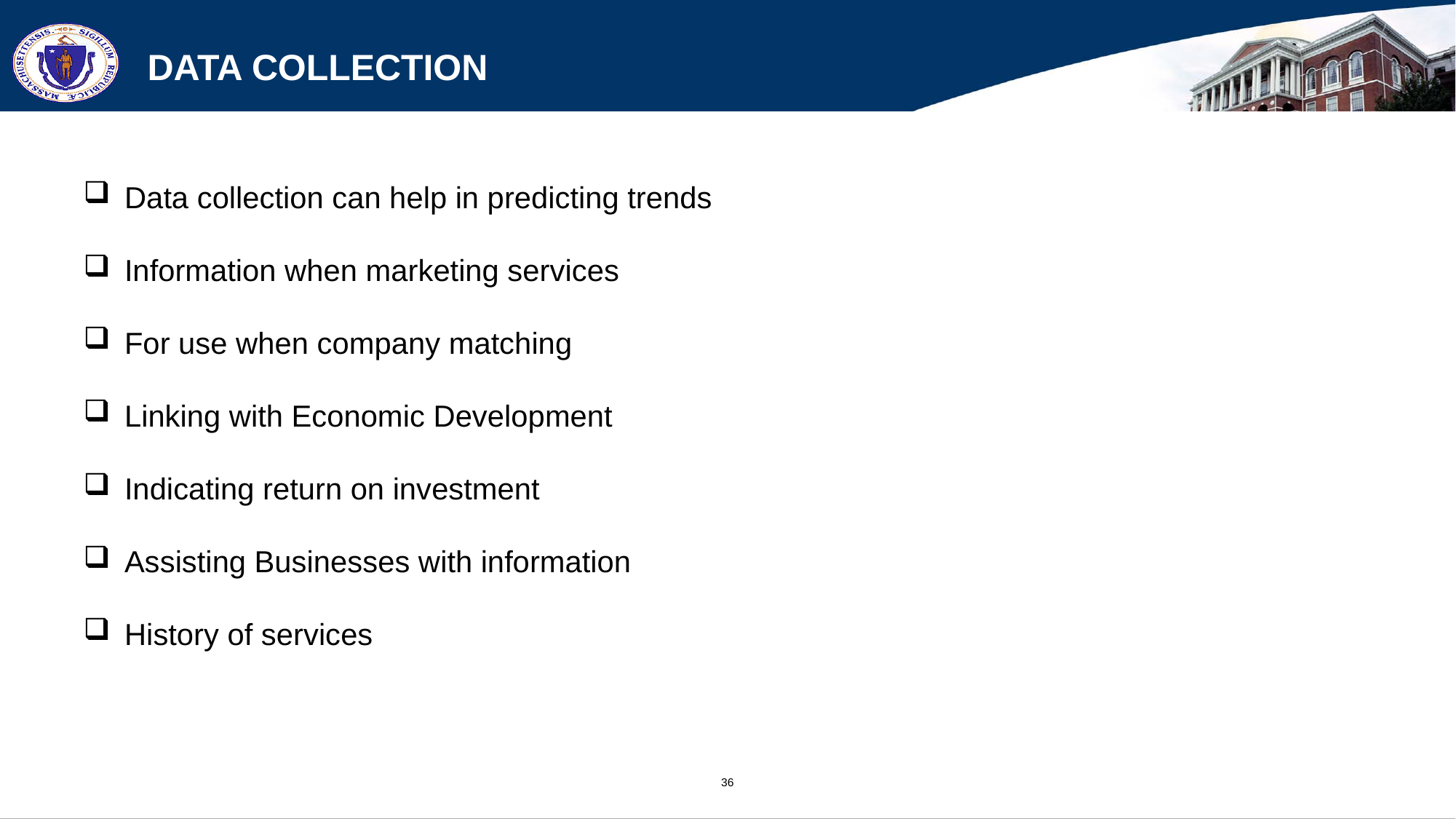

# Data Collection

Data collection can help in predicting trends

Information when marketing services

For use when company matching

Linking with Economic Development

Indicating return on investment

Assisting Businesses with information

History of services